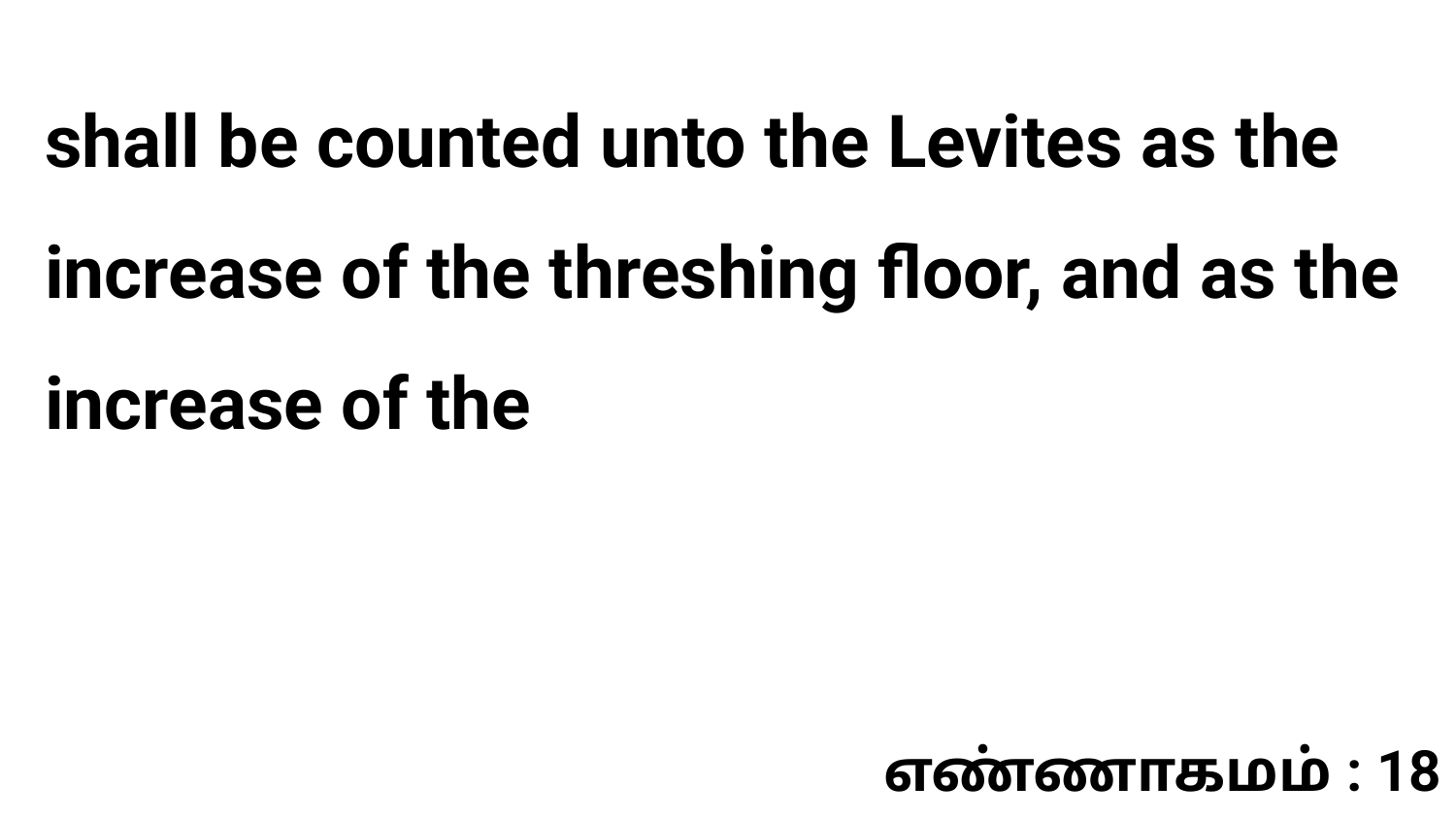

shall be counted unto the Levites as the increase of the threshing floor, and as the increase of the
எண்ணாகமம் : 18